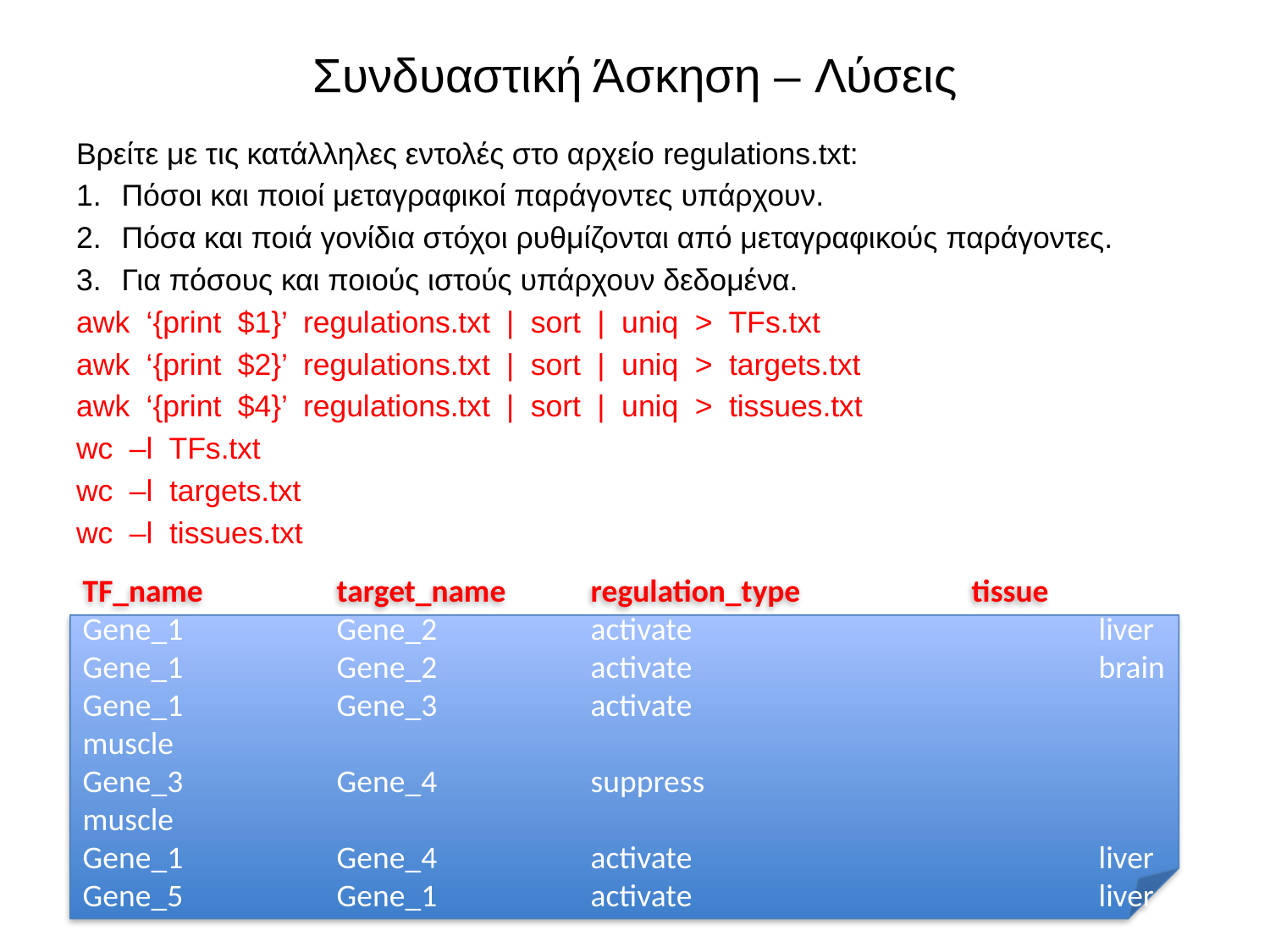

# Συνδυαστική Άσκηση – Λύσεις
Βρείτε με τις κατάλληλες εντολές στο αρχείο regulations.txt:
Πόσοι και ποιοί μεταγραφικοί παράγοντες υπάρχουν.
Πόσα και ποιά γονίδια στόχοι ρυθμίζονται από μεταγραφικούς παράγοντες.
Για πόσους και ποιούς ιστούς υπάρχουν δεδομένα.
awk  ‘{print  $1}’  regulations.txt  |  sort  |  uniq  >  TFs.txt
awk  ‘{print  $2}’  regulations.txt  |  sort  |  uniq  >  targets.txt
awk  ‘{print  $4}’  regulations.txt  |  sort  |  uniq  >  tissues.txt
wc  –l  TFs.txt
wc  –l  targets.txt
wc  –l  tissues.txt

TF_name		target_name	regulation_type		tissue
Gene_1		Gene_2		activate				liver
Gene_1		Gene_2		activate				brain
Gene_1		Gene_3		activate				muscle
Gene_3		Gene_4		suppress				muscle
Gene_1		Gene_4		activate				liver
Gene_5		Gene_1		activate				liver